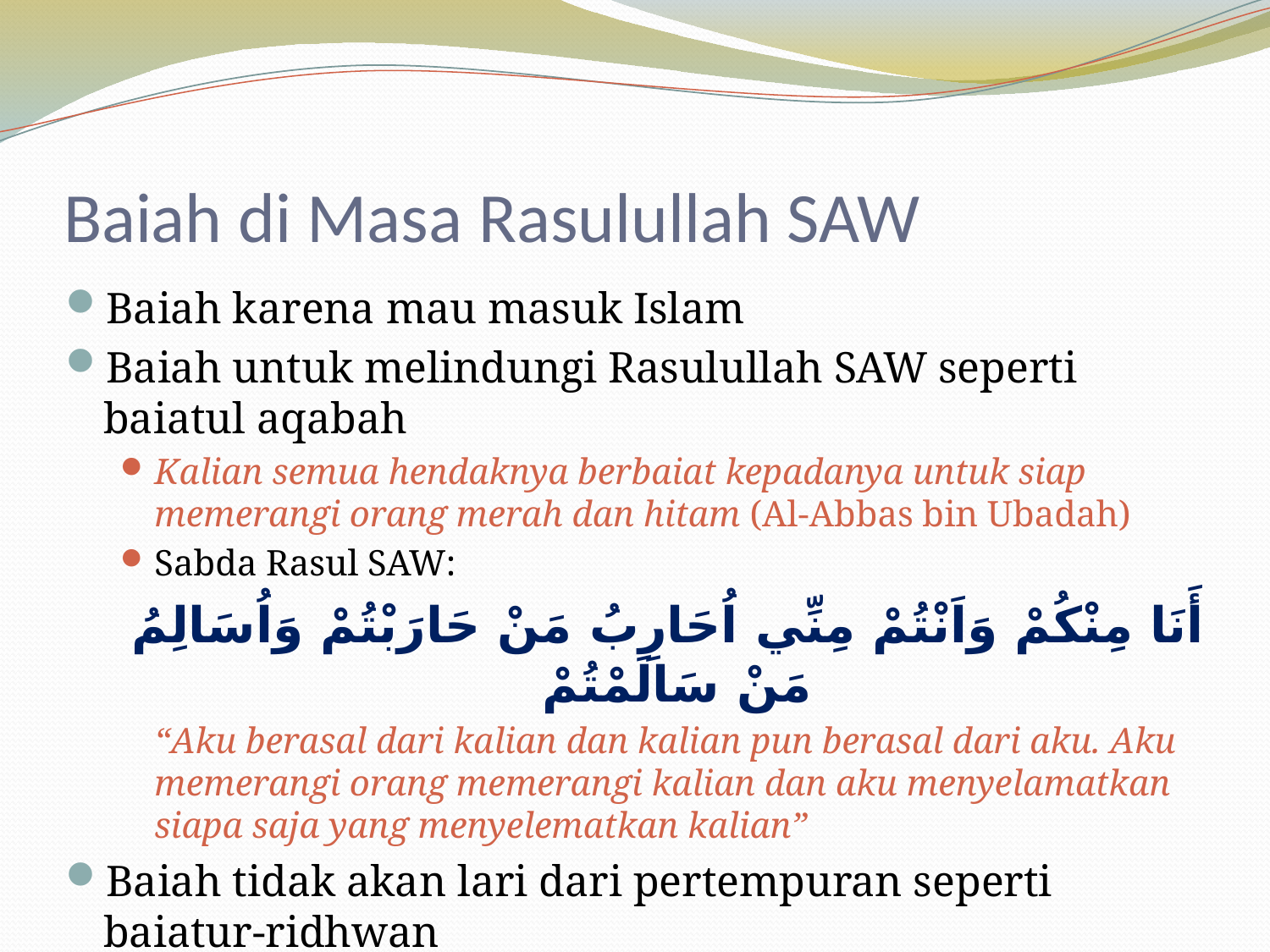

# Baiah di Masa Rasulullah SAW
Baiah karena mau masuk Islam
Baiah untuk melindungi Rasulullah SAW seperti baiatul aqabah
Kalian semua hendaknya berbaiat kepadanya untuk siap memerangi orang merah dan hitam (Al-Abbas bin Ubadah)
Sabda Rasul SAW:
أَنَا مِنْكُمْ وَاَنْتُمْ مِنِّي اُحَارِبُ مَنْ حَارَبْتُمْ وَاُسَالِمُ مَنْ سَالَمْتُمْ
	“Aku berasal dari kalian dan kalian pun berasal dari aku. Aku memerangi orang memerangi kalian dan aku menyelamatkan siapa saja yang menyelematkan kalian”
Baiah tidak akan lari dari pertempuran seperti baiatur-ridhwan